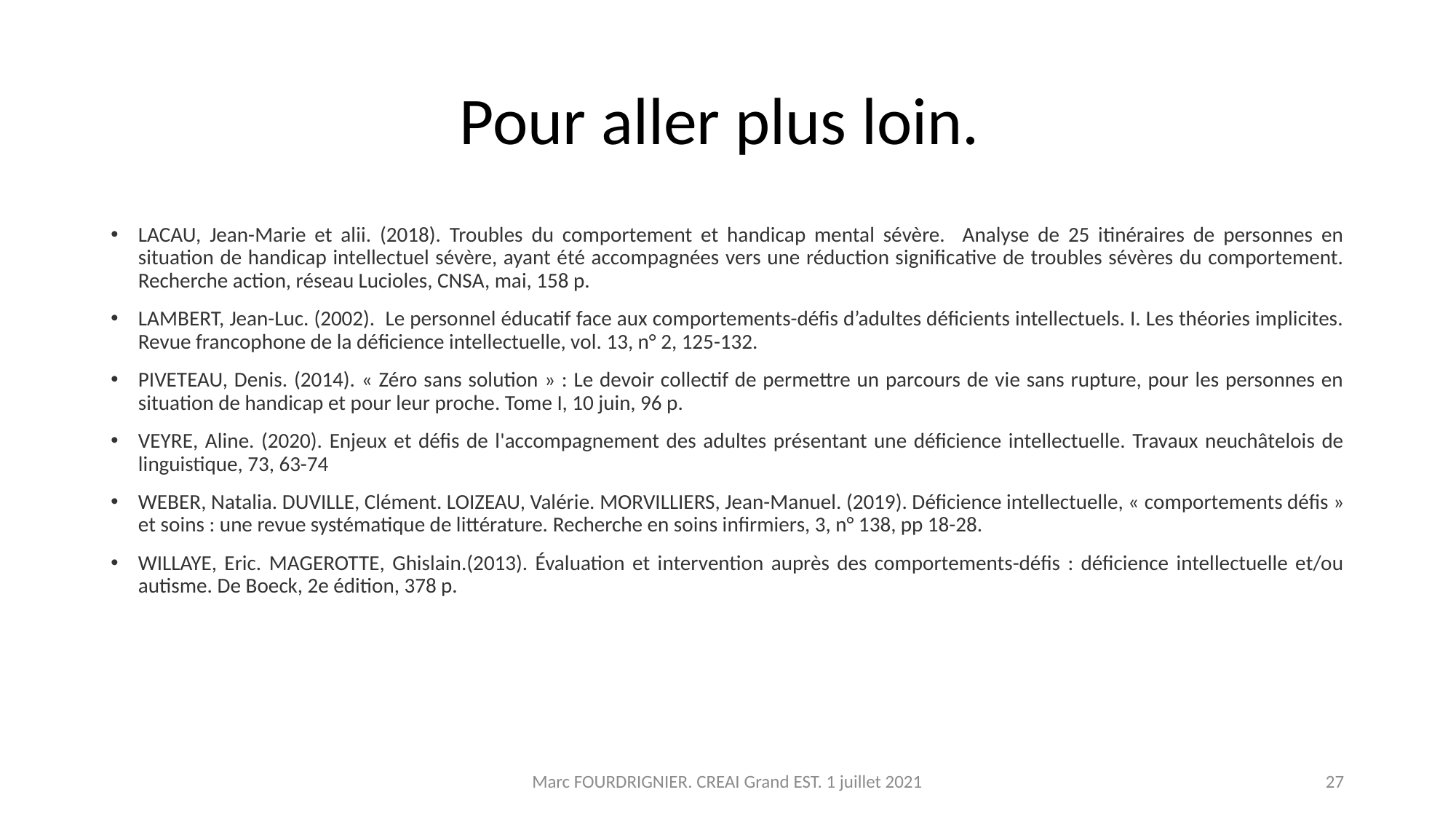

# Pour aller plus loin.
LACAU, Jean-Marie et alii. (2018). Troubles du comportement et handicap mental sévère.  Analyse de 25 itinéraires de personnes en situation de handicap intellectuel sévère, ayant été accompagnées vers une réduction significative de troubles sévères du comportement. Recherche action, réseau Lucioles, CNSA, mai, 158 p.
LAMBERT, Jean-Luc. (2002).  Le personnel éducatif face aux comportements-défis d’adultes déficients intellectuels. I. Les théories implicites. Revue francophone de la déficience intellectuelle, vol. 13, n° 2, 125-132.
PIVETEAU, Denis. (2014). « Zéro sans solution » : Le devoir collectif de permettre un parcours de vie sans rupture, pour les personnes en situation de handicap et pour leur proche. Tome I, 10 juin, 96 p.
VEYRE, Aline. (2020). Enjeux et défis de l'accompagnement des adultes présentant une déficience intellectuelle. Travaux neuchâtelois de linguistique, 73, 63-74
WEBER, Natalia. DUVILLE, Clément. LOIZEAU, Valérie. MORVILLIERS, Jean-Manuel. (2019). Déficience intellectuelle, « comportements défis » et soins : une revue systématique de littérature. Recherche en soins infirmiers, 3, n° 138, pp 18-28.
WILLAYE, Eric. MAGEROTTE, Ghislain.(2013). Évaluation et intervention auprès des comportements-défis : déficience intellectuelle et/ou autisme. De Boeck, 2e édition, 378 p.

Marc FOURDRIGNIER. CREAI Grand EST. 1 juillet 2021
27